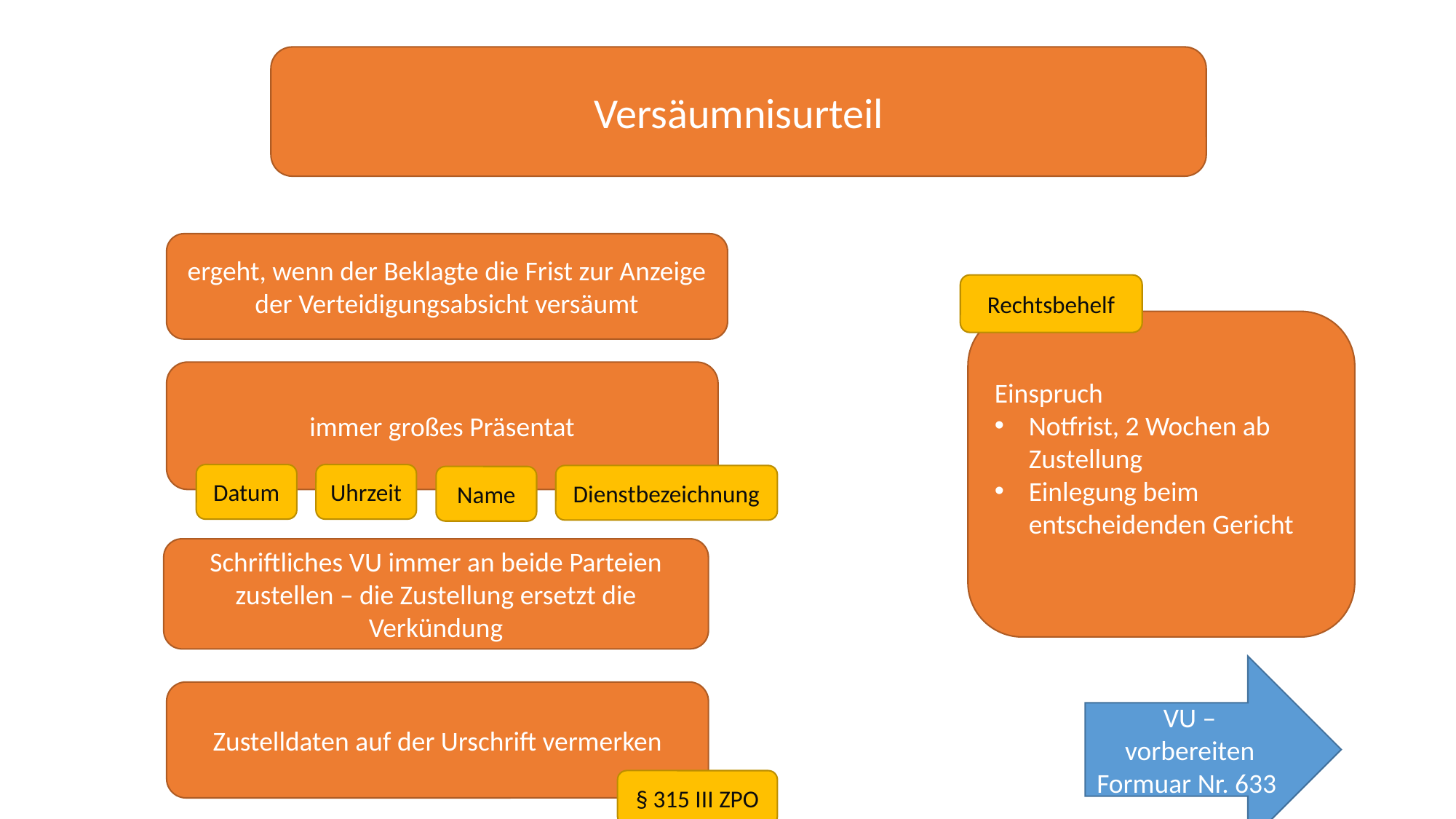

Versäumnisurteil
ergeht, wenn der Beklagte die Frist zur Anzeige der Verteidigungsabsicht versäumt
Rechtsbehelf
Einspruch
Notfrist, 2 Wochen ab Zustellung
Einlegung beim entscheidenden Gericht

immer großes Präsentat
Datum
Uhrzeit
Dienstbezeichnung
Name
Schriftliches VU immer an beide Parteien zustellen – die Zustellung ersetzt die Verkündung
VU – vorbereiten Formuar Nr. 633
Zustelldaten auf der Urschrift vermerken
§ 315 III ZPO